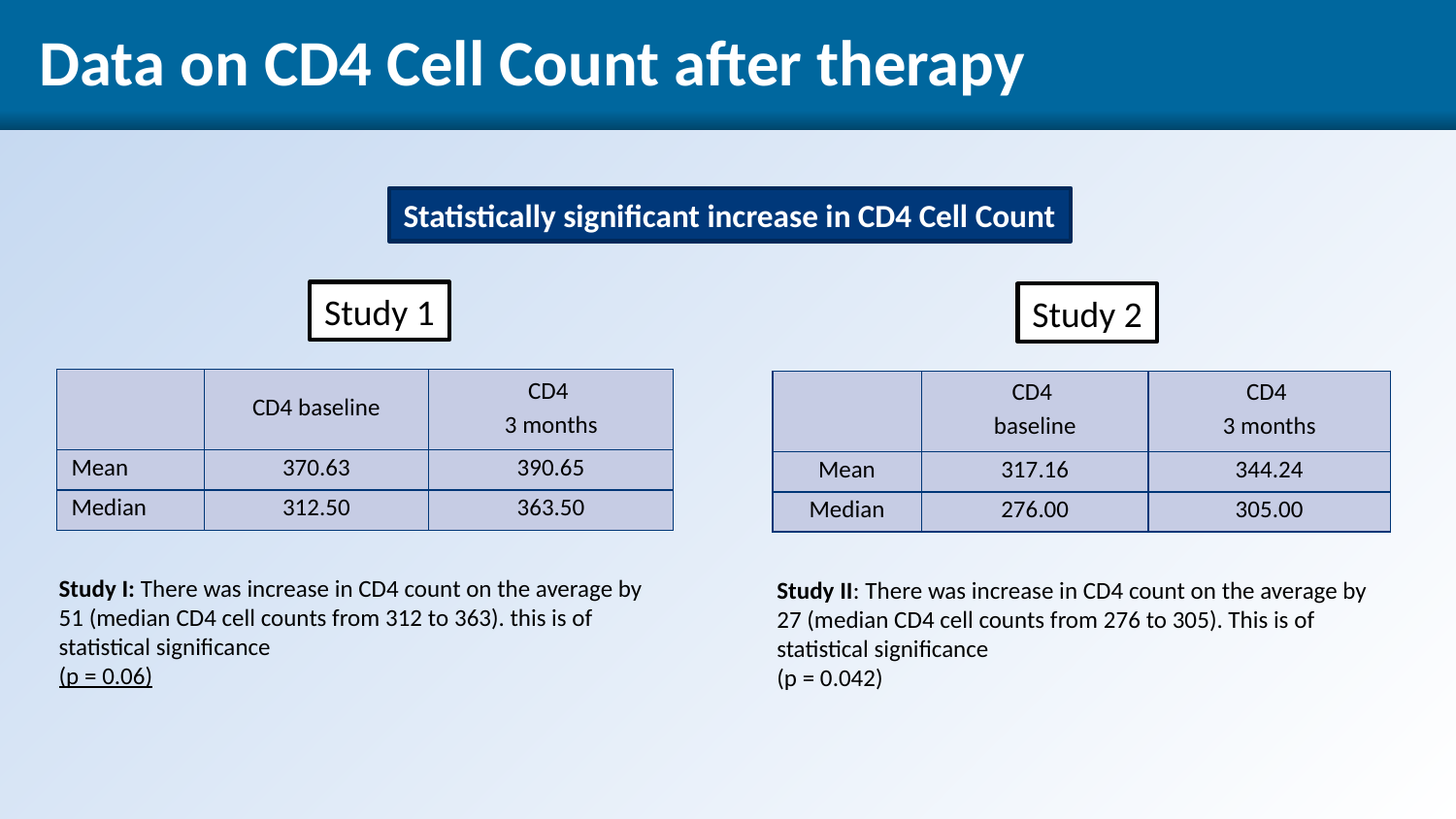

Data on CD4 Cell Count after therapy
Statistically significant increase in CD4 Cell Count
Study 1
Study 2
|  | CD4 baseline | CD4 3 months |
| --- | --- | --- |
| Mean | 370.63 | 390.65 |
| Median | 312.50 | 363.50 |
|  | CD4 baseline | CD4 3 months |
| --- | --- | --- |
| Mean | 317.16 | 344.24 |
| Median | 276.00 | 305.00 |
Study I: There was increase in CD4 count on the average by 51 (median CD4 cell counts from 312 to 363). this is of statistical significance
(p = 0.06)
Study II: There was increase in CD4 count on the average by 27 (median CD4 cell counts from 276 to 305). This is of statistical significance
(p = 0.042)